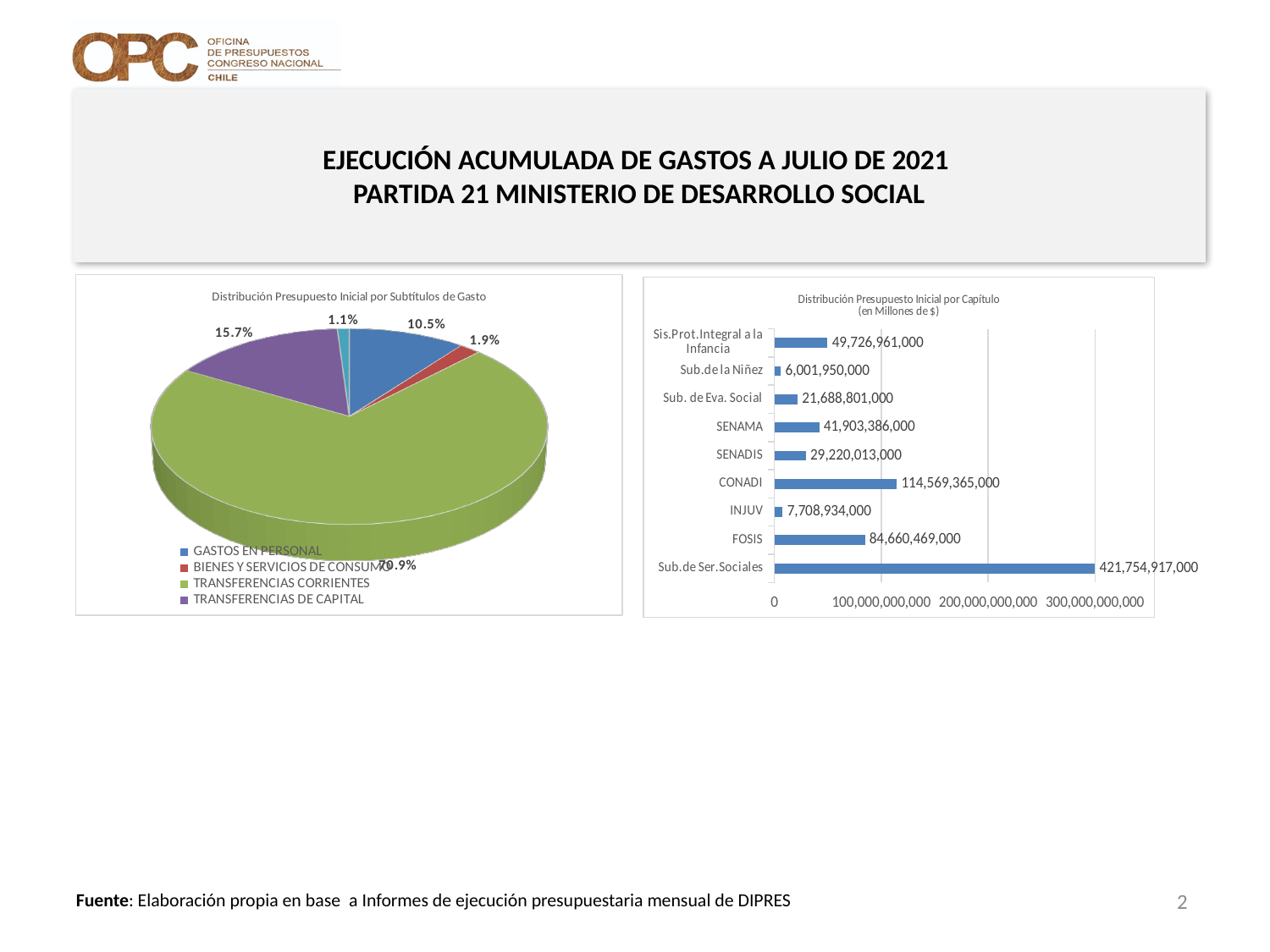

# EJECUCIÓN ACUMULADA DE GASTOS A JULIO DE 2021 PARTIDA 21 MINISTERIO DE DESARROLLO SOCIAL

[unsupported chart]

### Chart: Distribución Presupuesto Inicial por Capítulo
(en Millones de $)

| Category | Presupuesto Inicial |
|---|---|
| Sub.de Ser.Sociales | 421754917000.0 |
| FOSIS | 84660469000.0 |
| INJUV | 7708934000.0 |
| CONADI | 114569365000.0 |
| SENADIS | 29220013000.0 |
| SENAMA | 41903386000.0 |
| Sub. de Eva. Social | 21688801000.0 |
| Sub.de la Niñez | 6001950000.0 |
| Sis.Prot.Integral a la Infancia | 49726961000.0 |
2